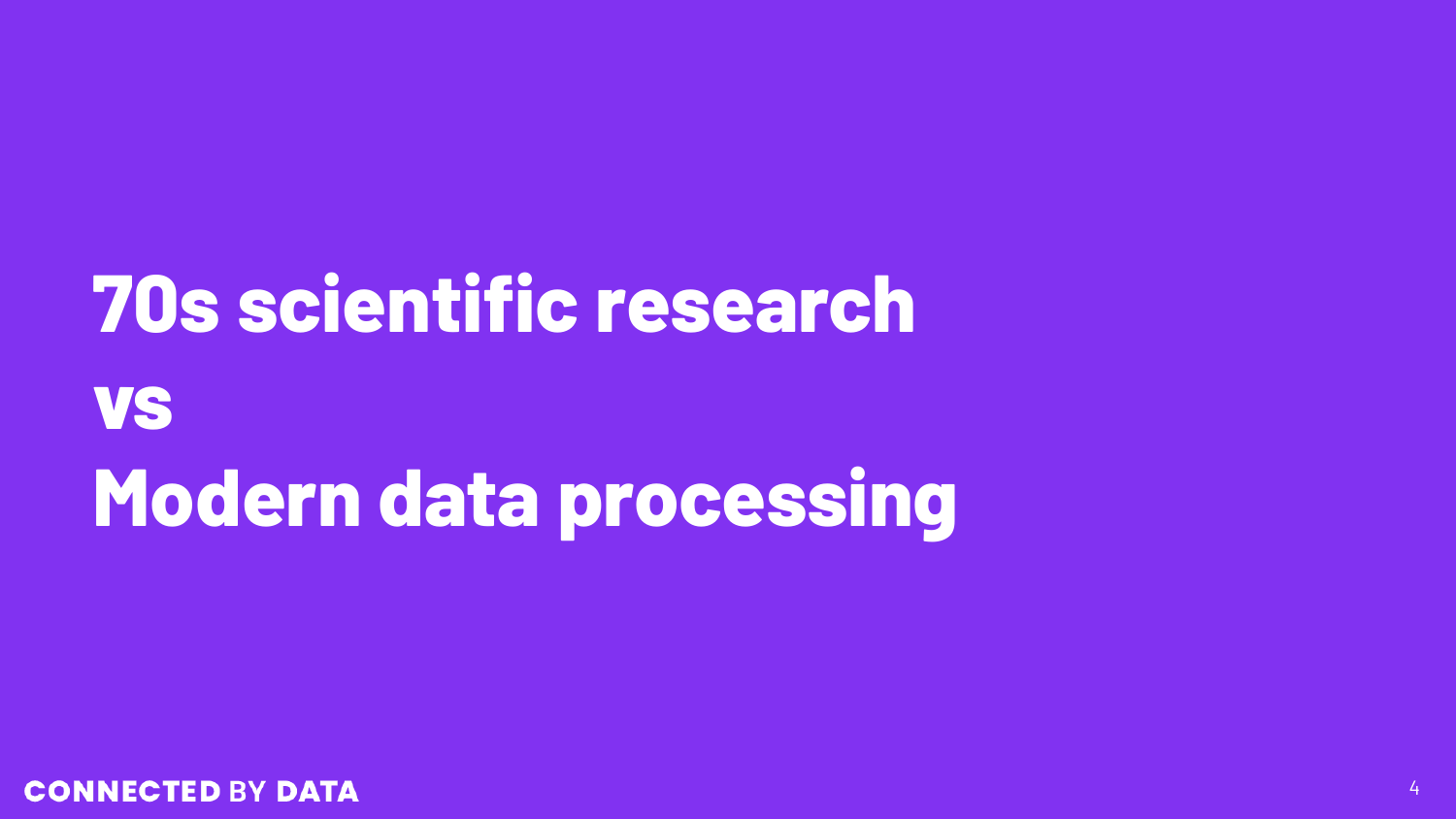

# 70s scientific research
vs
Modern data processing
4